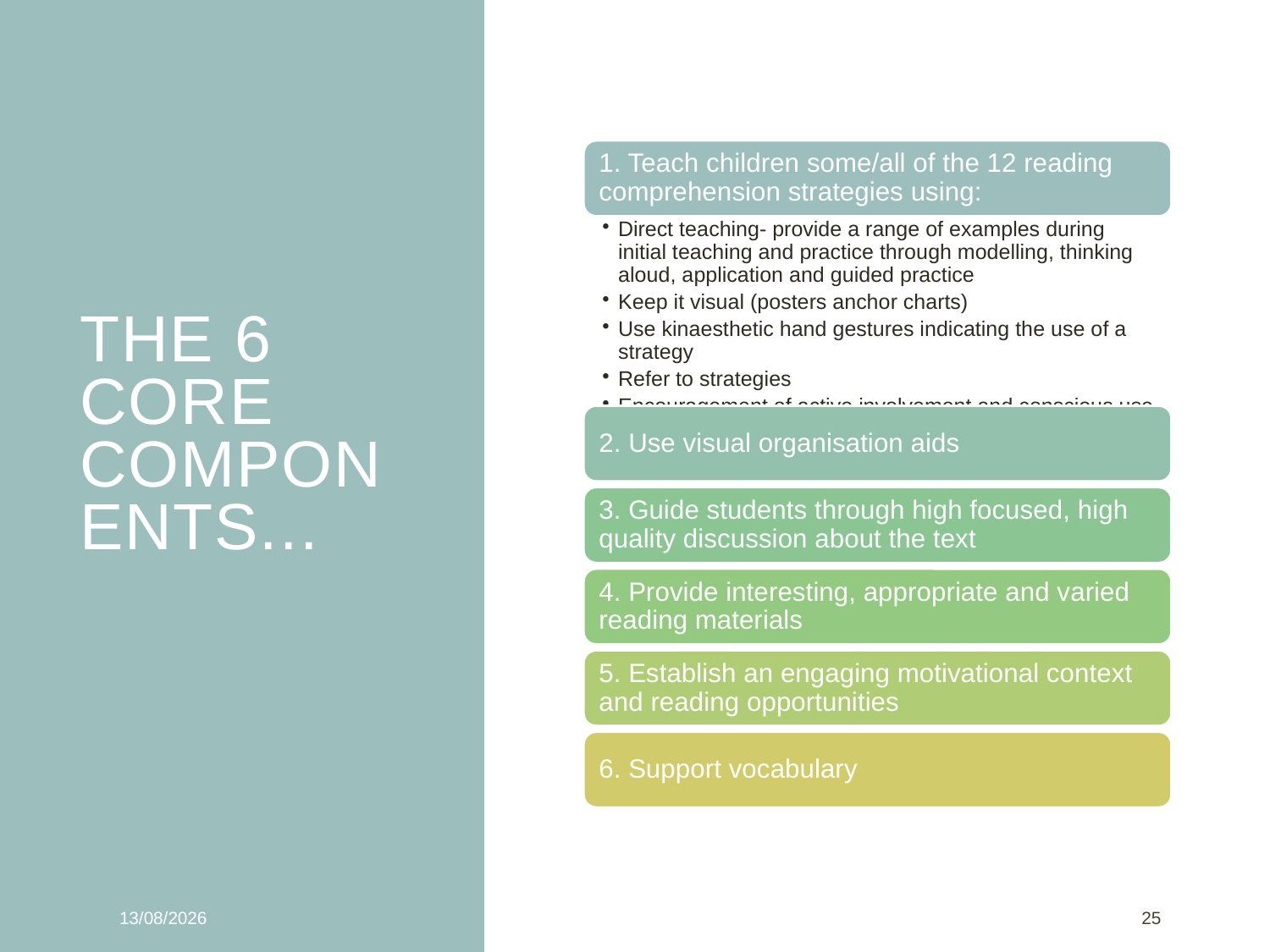

# The 6 core components...
1. Teach children some/all of the 12 reading comprehension strategies using:
Direct teaching- provide a range of examples during initial teaching and practice through modelling, thinking aloud, application and guided practice
Keep it visual (posters anchor charts)
Use kinaesthetic hand gestures indicating the use of a strategy
Refer to strategies
Encouragement of active involvement and conscious use of strategies
2. Use visual organisation aids
3. Guide students through high focused, high quality discussion about the text
4. Provide interesting, appropriate and varied reading materials
5. Establish an engaging motivational context and reading opportunities
6. Support vocabulary
13/08/2026
25